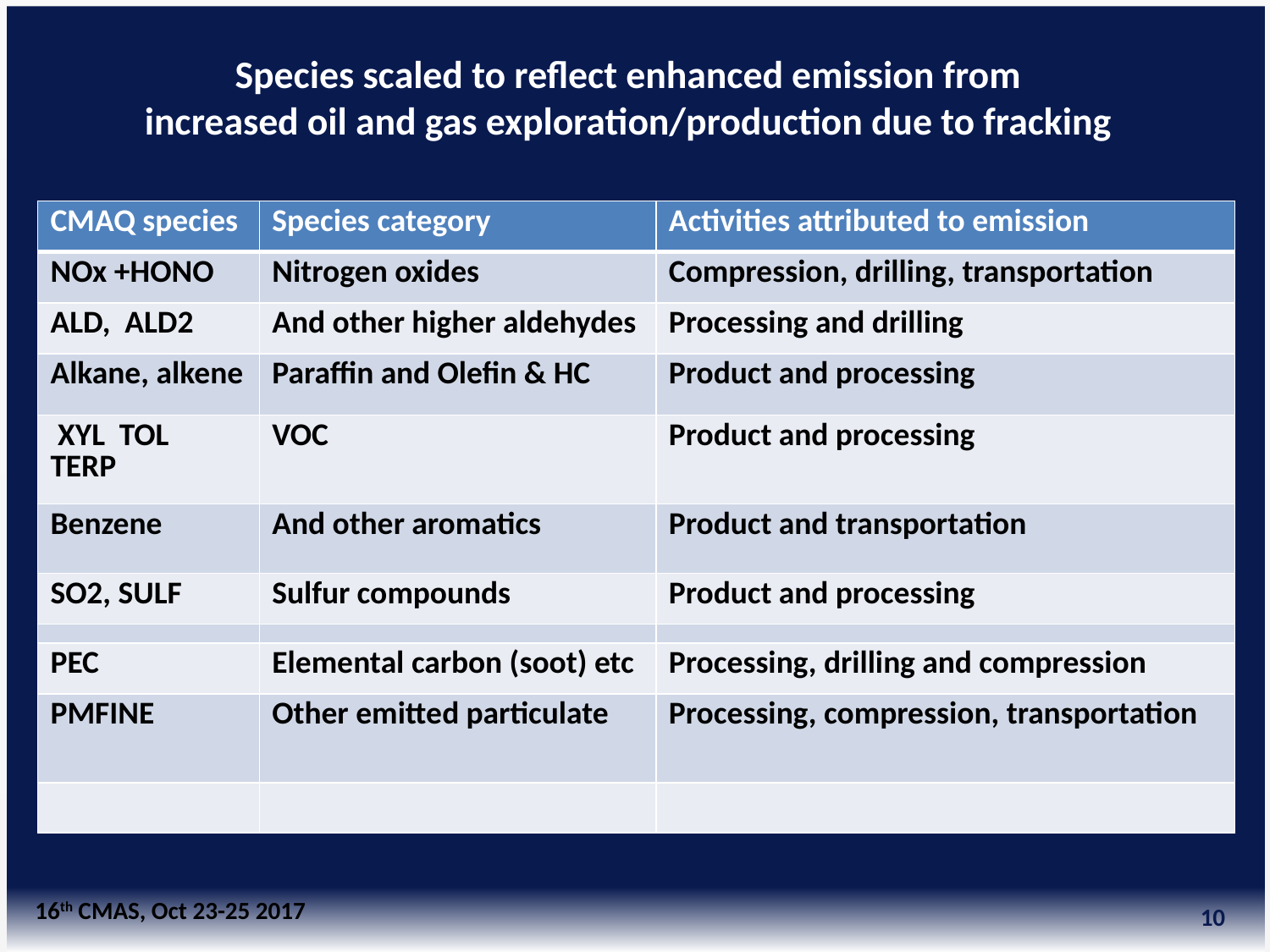

Species scaled to reflect enhanced emission from
 increased oil and gas exploration/production due to fracking
| CMAQ species | Species category | Activities attributed to emission |
| --- | --- | --- |
| NOx +HONO | Nitrogen oxides | Compression, drilling, transportation |
| ALD, ALD2 | And other higher aldehydes | Processing and drilling |
| Alkane, alkene | Paraffin and Olefin & HC | Product and processing |
| XYL TOL TERP | VOC | Product and processing |
| Benzene | And other aromatics | Product and transportation |
| SO2, SULF | Sulfur compounds | Product and processing |
|  |  |  |
| PEC | Elemental carbon (soot) etc | Processing, drilling and compression |
| PMFINE | Other emitted particulate | Processing, compression, transportation |
|  |  |  |
16th CMAS, Oct 23-25 2017
10